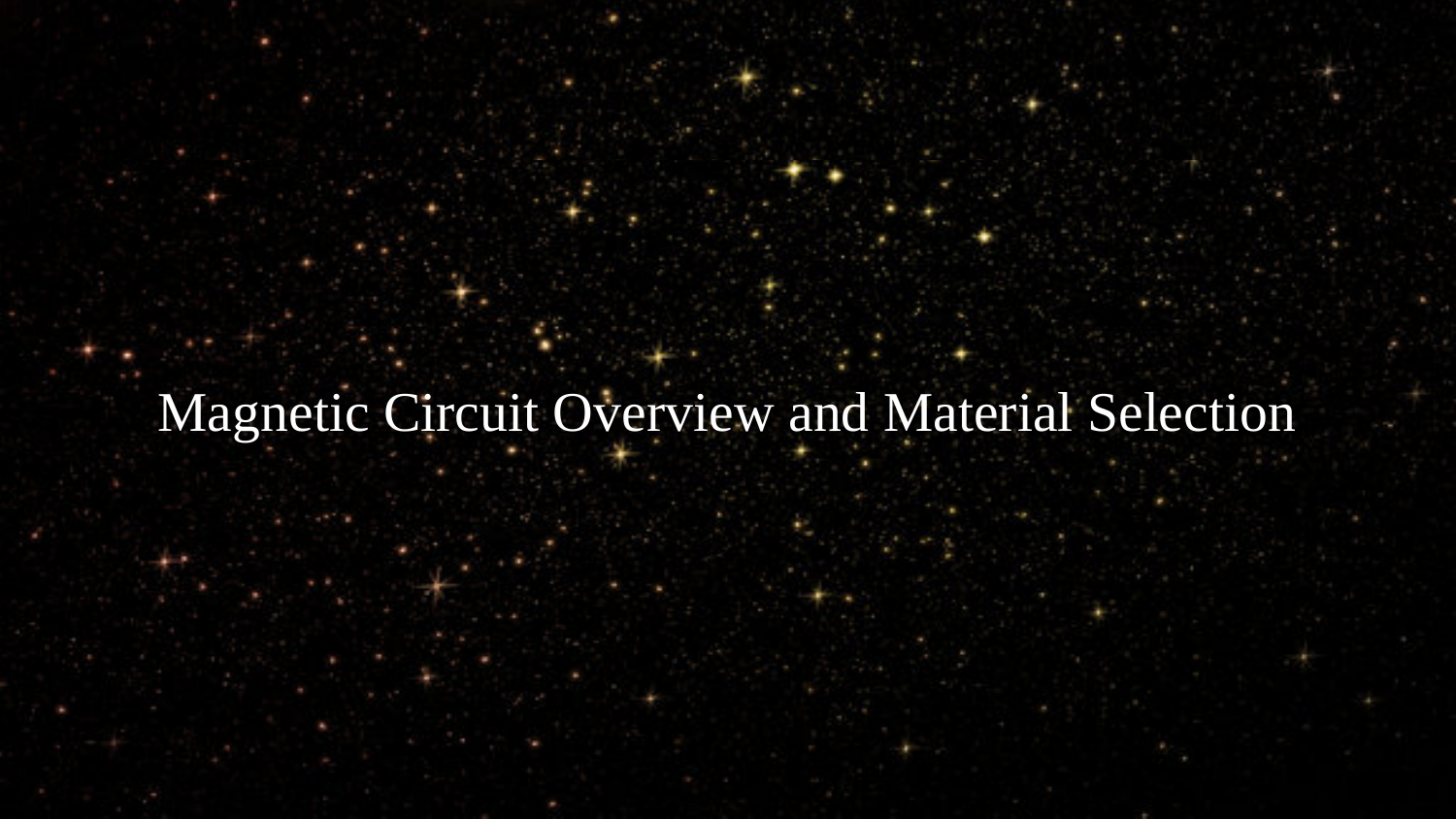

# Magnetic Circuit Overview and Material Selection